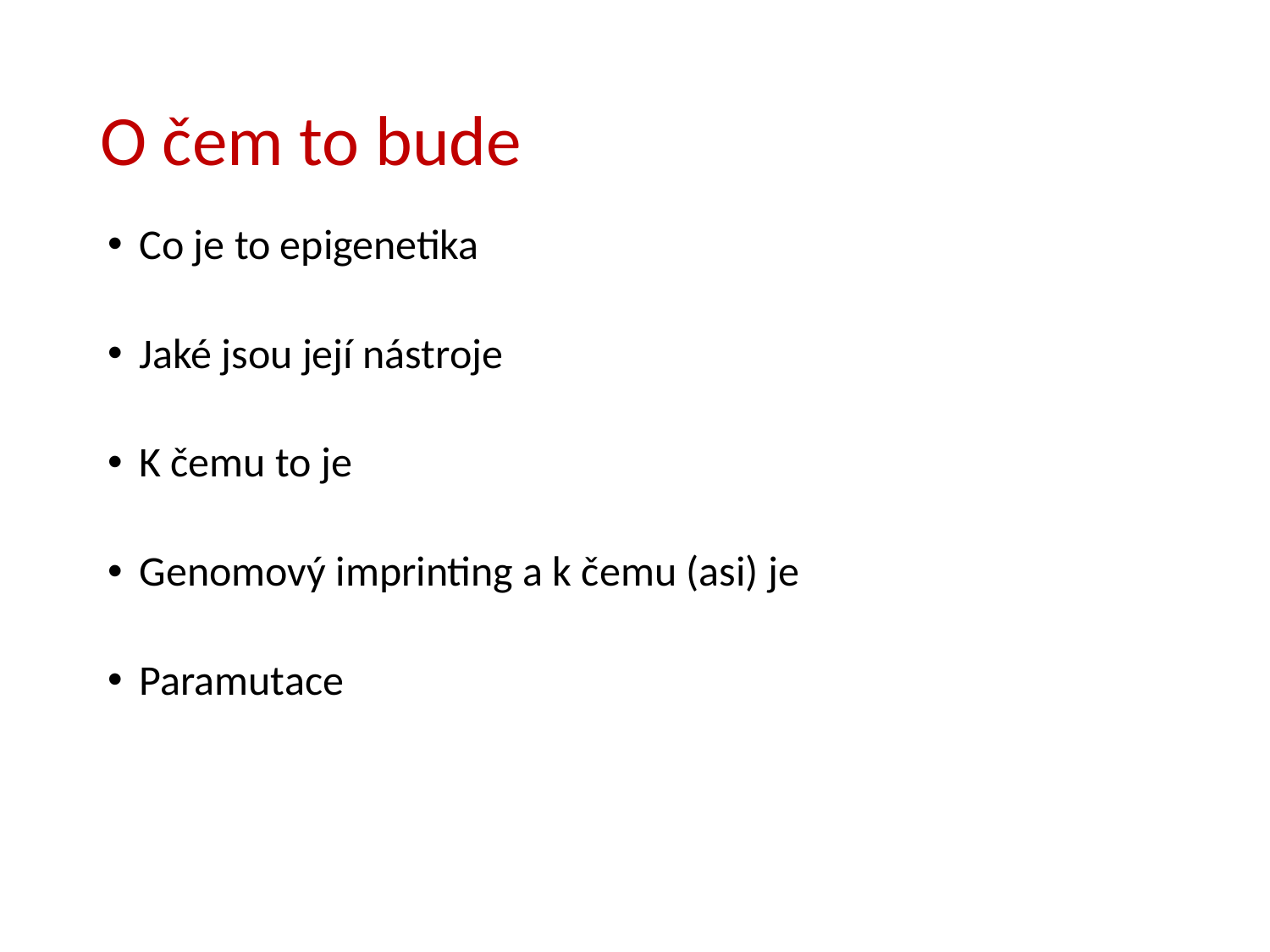

# O čem to bude
Co je to epigenetika
Jaké jsou její nástroje
K čemu to je
Genomový imprinting a k čemu (asi) je
Paramutace